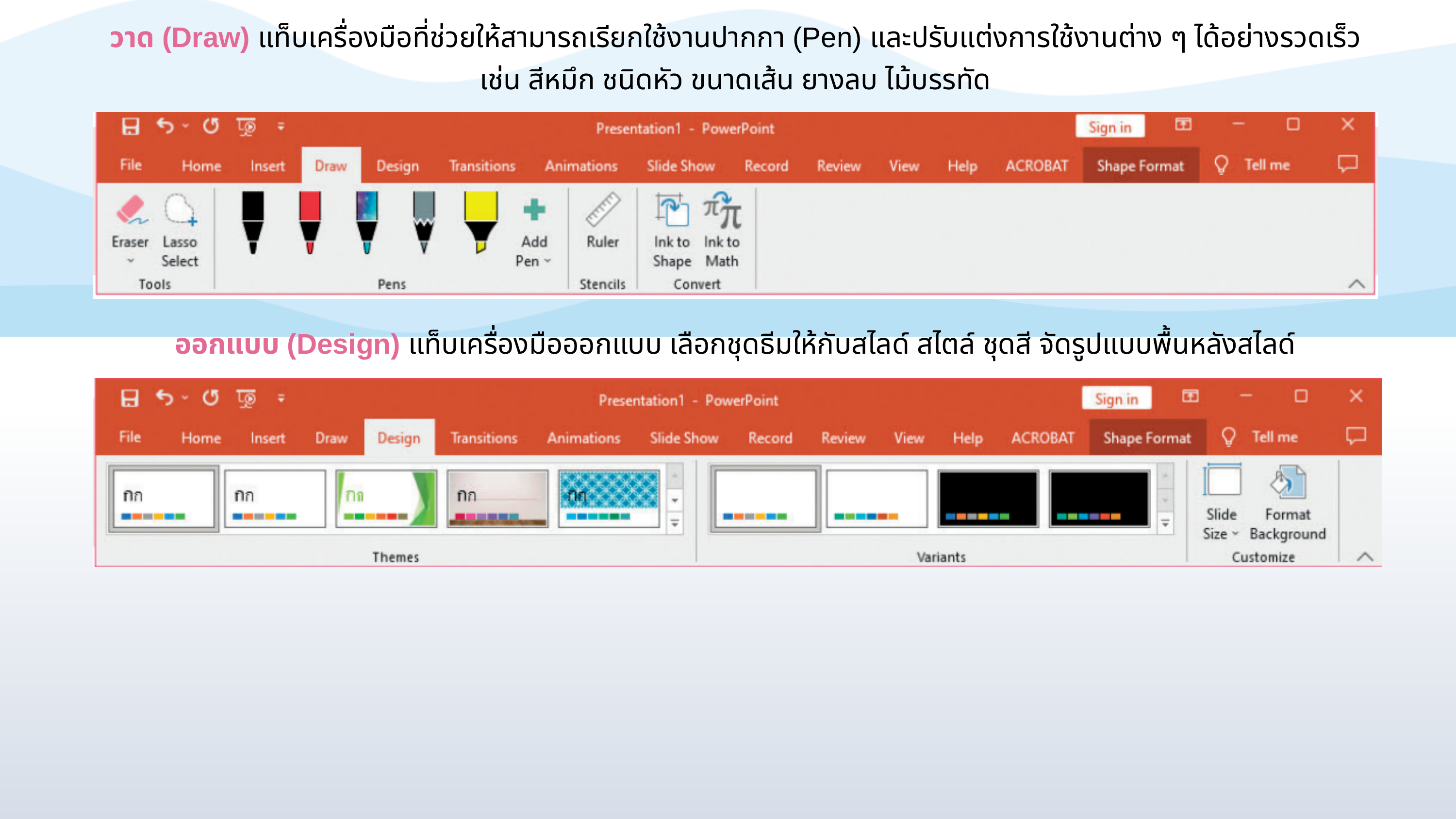

วาด (Draw) แท็บเครื่องมือที่ช่วยให้สามารถเรียกใช้งานปากกา (Pen) และปรับแต่งการใช้งานต่าง ๆ ได้อย่างรวดเร็ว เช่น สีหมึก ชนิดหัว ขนาดเส้น ยางลบ ไม้บรรทัด

ออกแบบ (Design) แท็บเครื่องมือออกแบบ เลือกชุดธีมให้กับสไลด์ สไตล์ ชุดสี จัดรูปแบบพื้นหลังสไลด์